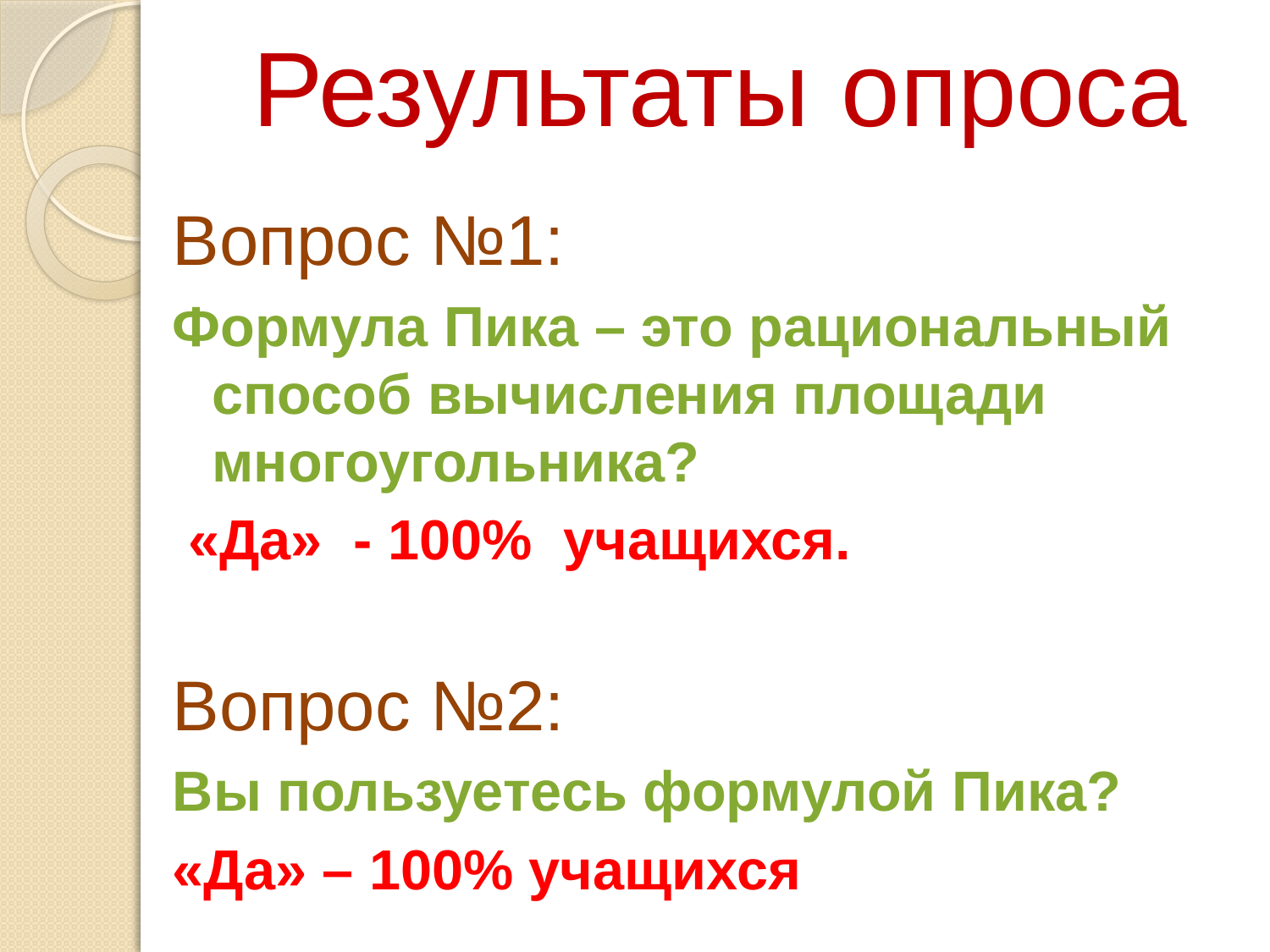

# Результаты опроса
Вопрос №1:
Формула Пика – это рациональный способ вычисления площади многоугольника?
 «Да»  - 100%  учащихся.

Вопрос №2:
Вы пользуетесь формулой Пика?
«Да» – 100% учащихся